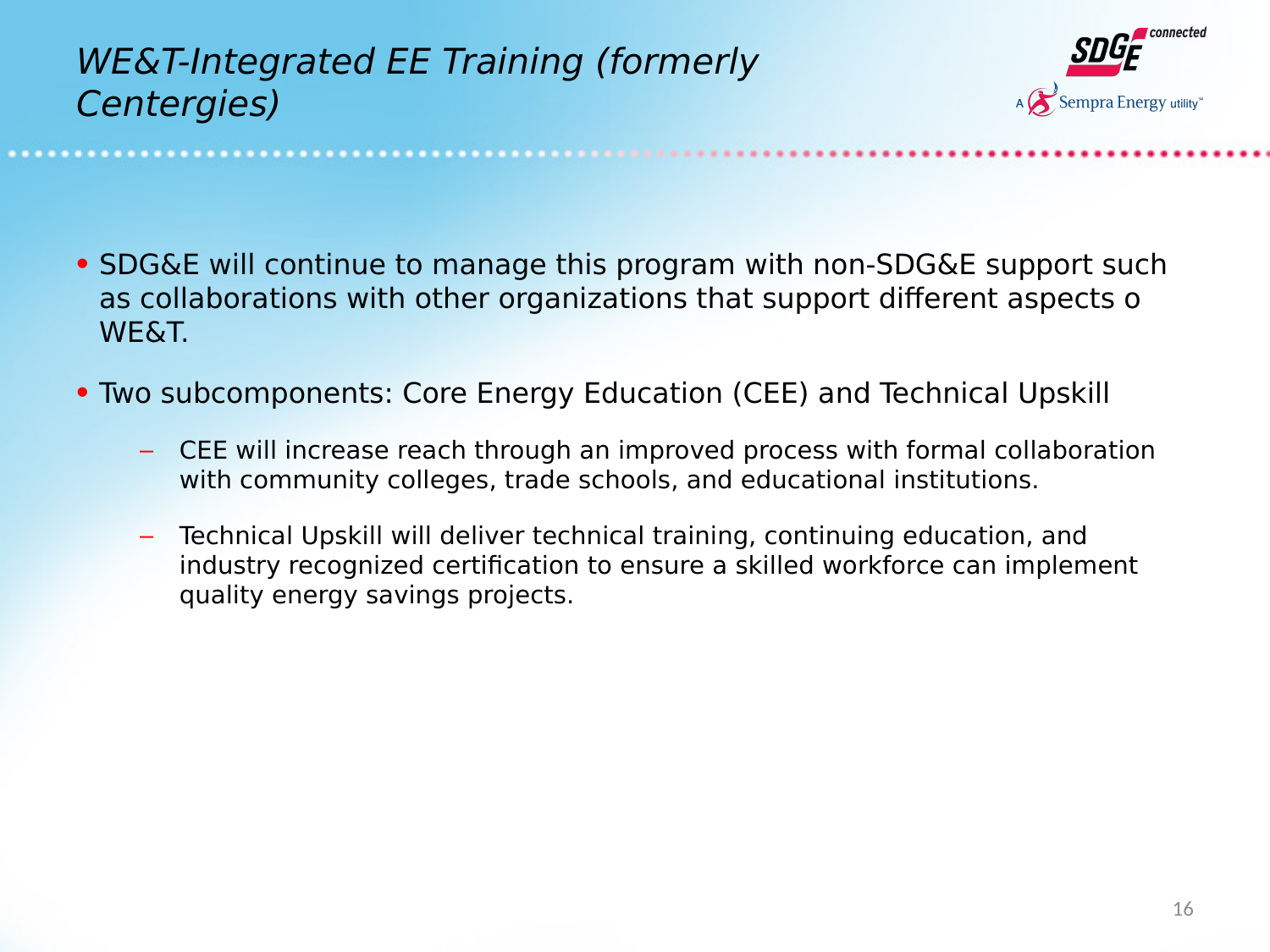

# WE&T-Integrated EE Training (formerly Centergies)

SDG&E will continue to manage this program with non-SDG&E support such as collaborations with other organizations that support different aspects o WE&T.
Two subcomponents: Core Energy Education (CEE) and Technical Upskill
CEE will increase reach through an improved process with formal collaboration with community colleges, trade schools, and educational institutions.
Technical Upskill will deliver technical training, continuing education, and industry recognized certification to ensure a skilled workforce can implement quality energy savings projects.

16